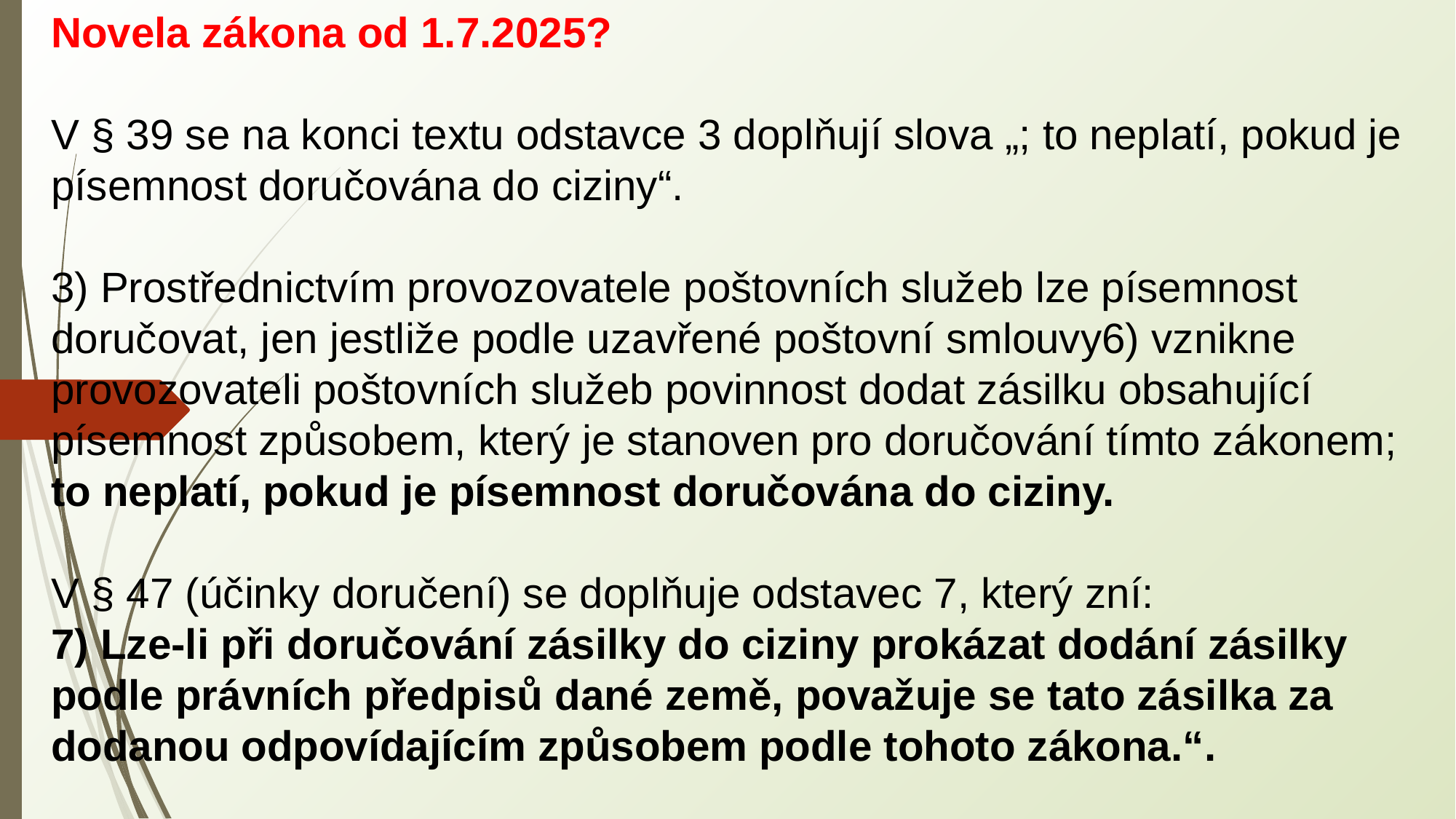

Novela zákona od 1.7.2025?

V § 39 se na konci textu odstavce 3 doplňují slova „; to neplatí, pokud je písemnost doručována do ciziny“.

3) Prostřednictvím provozovatele poštovních služeb lze písemnost doručovat, jen jestliže podle uzavřené poštovní smlouvy6) vznikne provozovateli poštovních služeb povinnost dodat zásilku obsahující písemnost způsobem, který je stanoven pro doručování tímto zákonem; to neplatí, pokud je písemnost doručována do ciziny.

V § 47 (účinky doručení) se doplňuje odstavec 7, který zní:
7) Lze-li při doručování zásilky do ciziny prokázat dodání zásilky podle právních předpisů dané země, považuje se tato zásilka za dodanou odpovídajícím způsobem podle tohoto zákona.“.